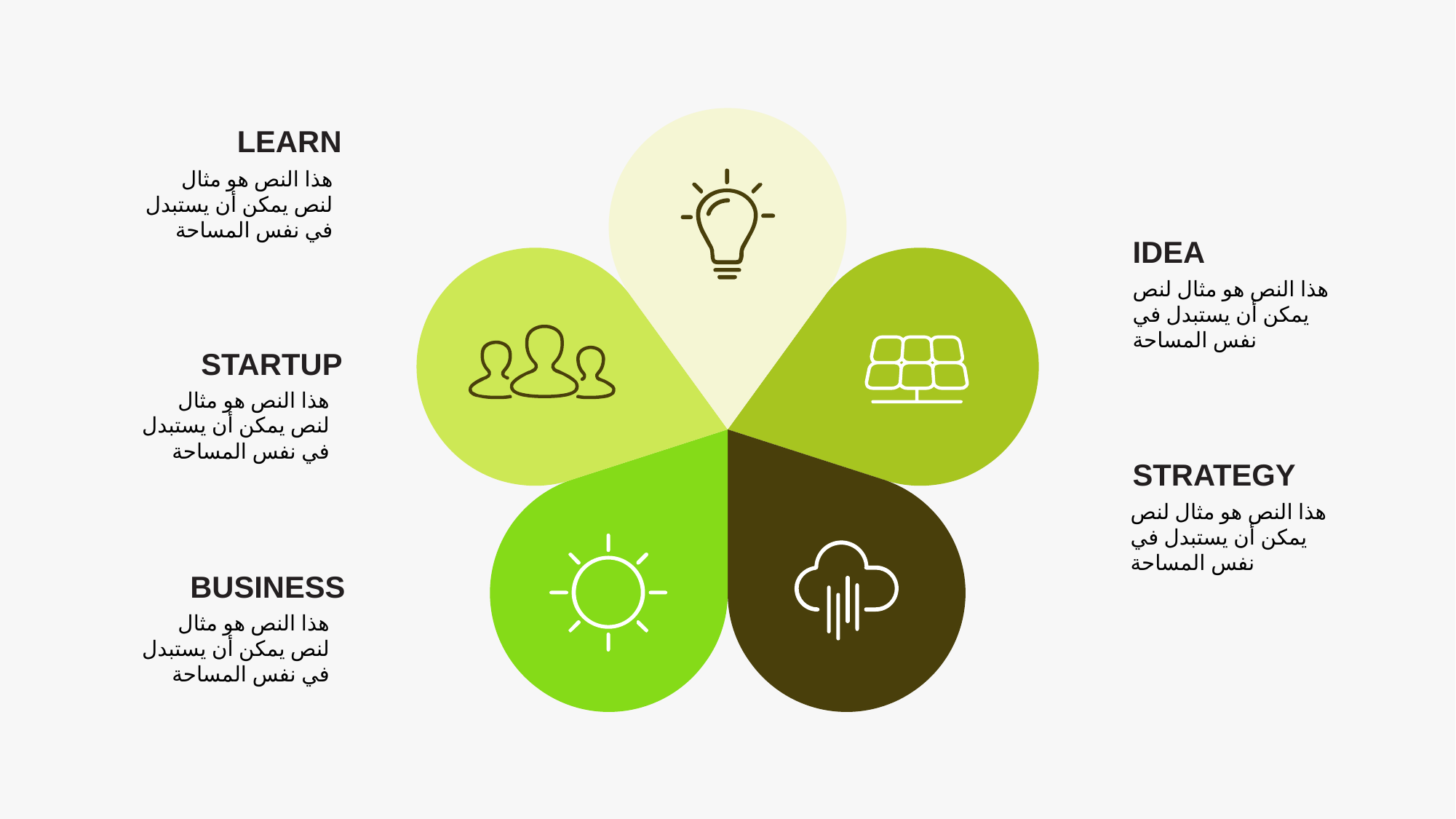

LEARN
هذا النص هو مثال لنص يمكن أن يستبدل في نفس المساحة

IDEA
هذا النص هو مثال لنص يمكن أن يستبدل في نفس المساحة

STARTUP
هذا النص هو مثال لنص يمكن أن يستبدل في نفس المساحة
STRATEGY
هذا النص هو مثال لنص يمكن أن يستبدل في نفس المساحة

BUSINESS
هذا النص هو مثال لنص يمكن أن يستبدل في نفس المساحة